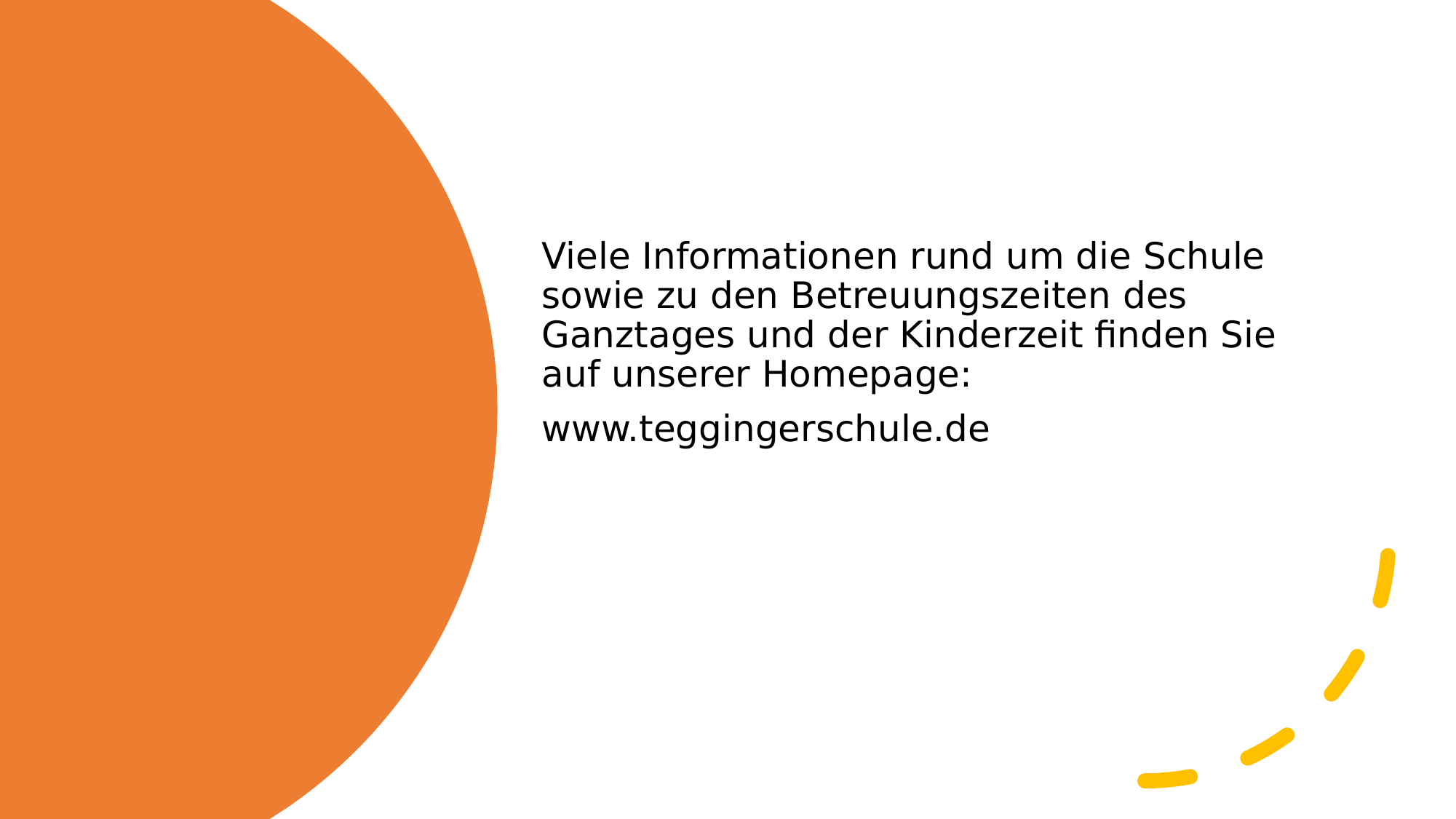

Viele Informationen rund um die Schule sowie zu den Betreuungszeiten des Ganztages und der Kinderzeit finden Sie auf unserer Homepage:
www.teggingerschule.de